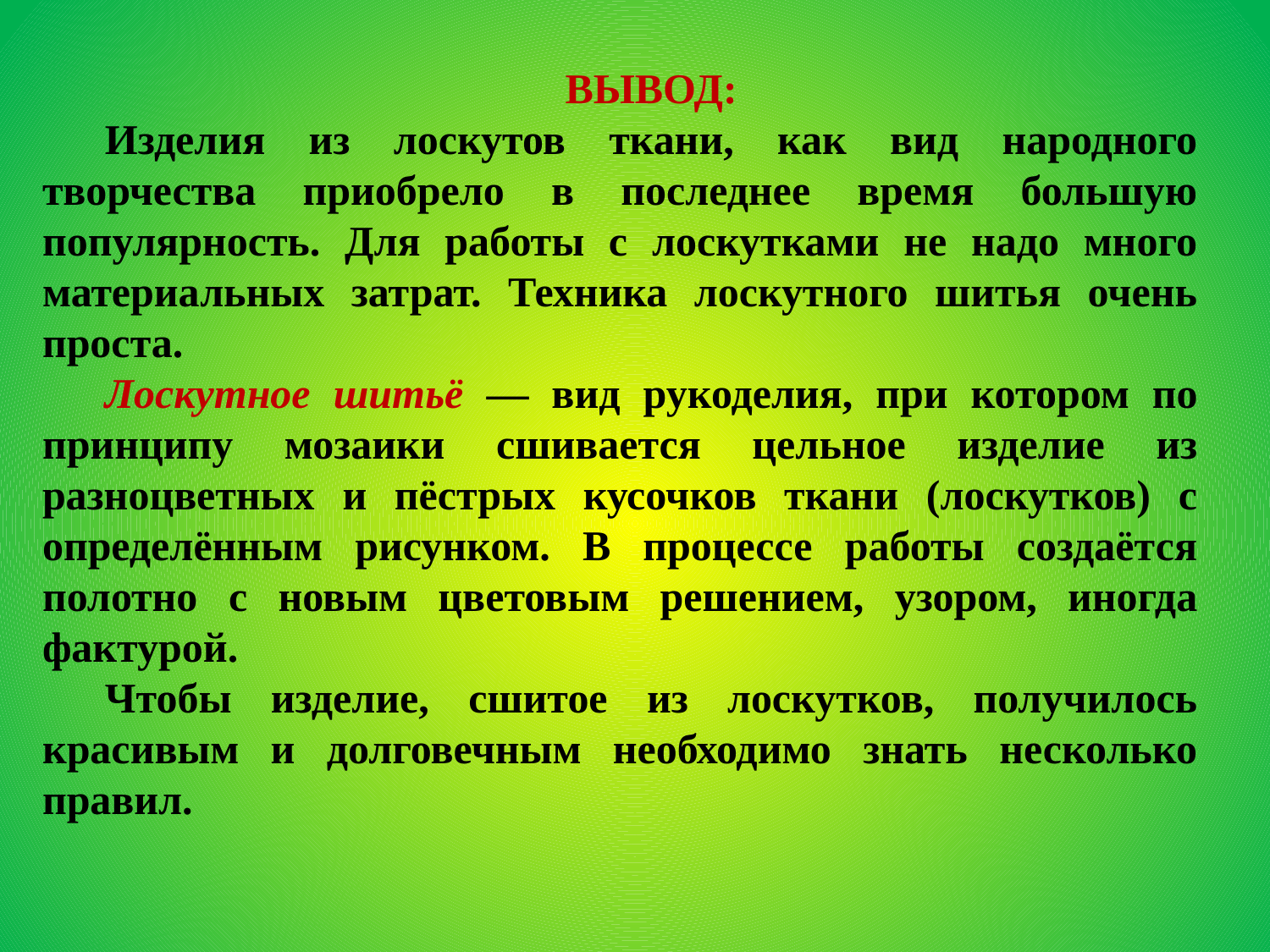

ВЫВОД:
Изделия из лоскутов ткани, как вид народного творчества приобрело в последнее время большую популярность. Для работы с лоскутками не надо много материальных затрат. Техника лоскутного шитья очень проста.
Лоскутное шитьё — вид рукоделия, при котором по принципу мозаики сшивается цельное изделие из разноцветных и пёстрых кусочков ткани (лоскутков) с определённым рисунком. В процессе работы создаётся полотно с новым цветовым решением, узором, иногда фактурой.
Чтобы изделие, сшитое из лоскутков, получилось красивым и долговечным необходимо знать несколько правил.